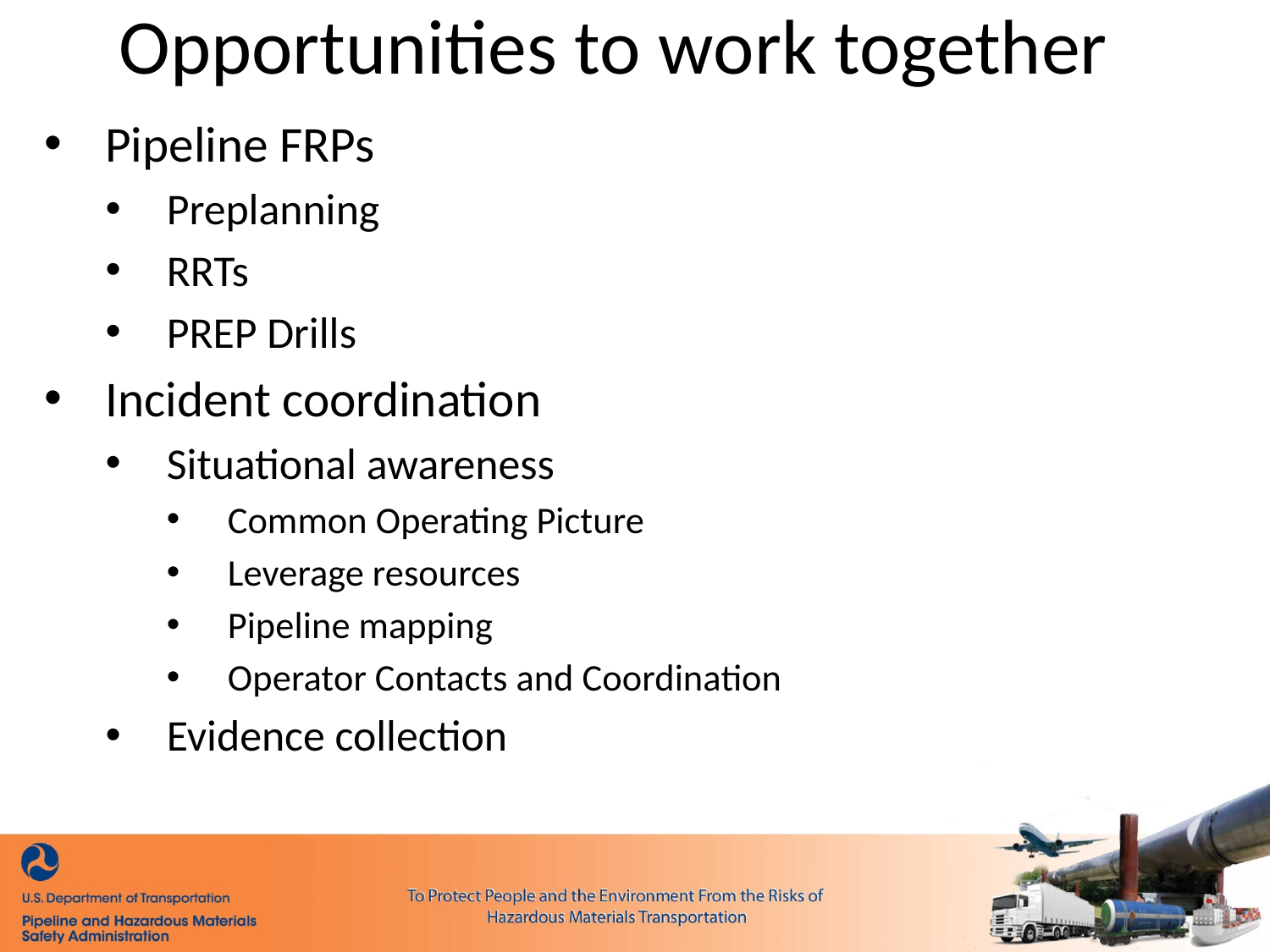

# Opportunities to work together
Pipeline FRPs
Preplanning
RRTs
PREP Drills
Incident coordination
Situational awareness
Common Operating Picture
Leverage resources
Pipeline mapping
Operator Contacts and Coordination
Evidence collection